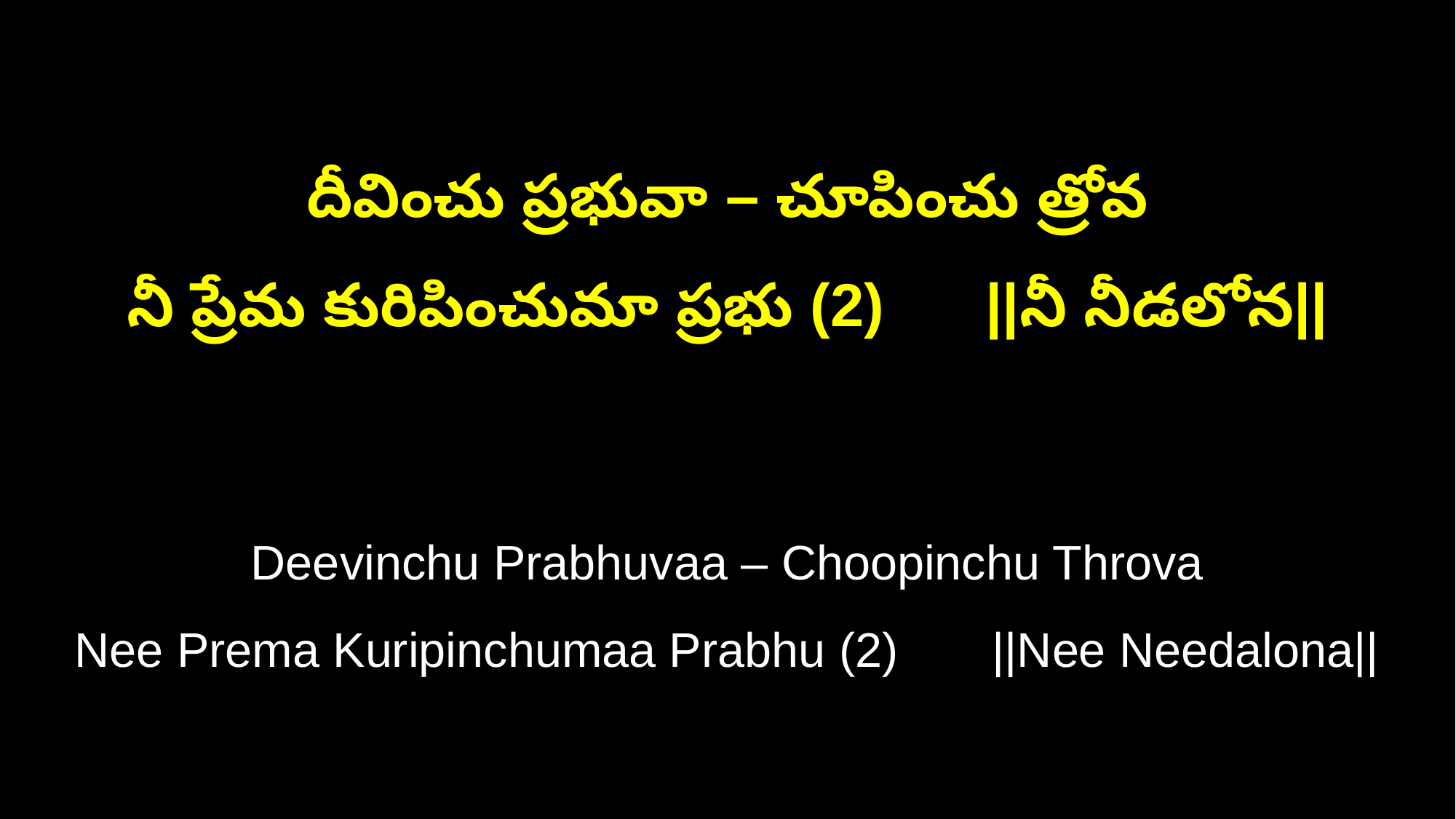

దీవించు ప్రభువా – చూపించు త్రోవ
నీ ప్రేమ కురిపించుమా ప్రభు (2)      ||నీ నీడలోన||
Deevinchu Prabhuvaa – Choopinchu Throva
Nee Prema Kuripinchumaa Prabhu (2)       ||Nee Needalona||